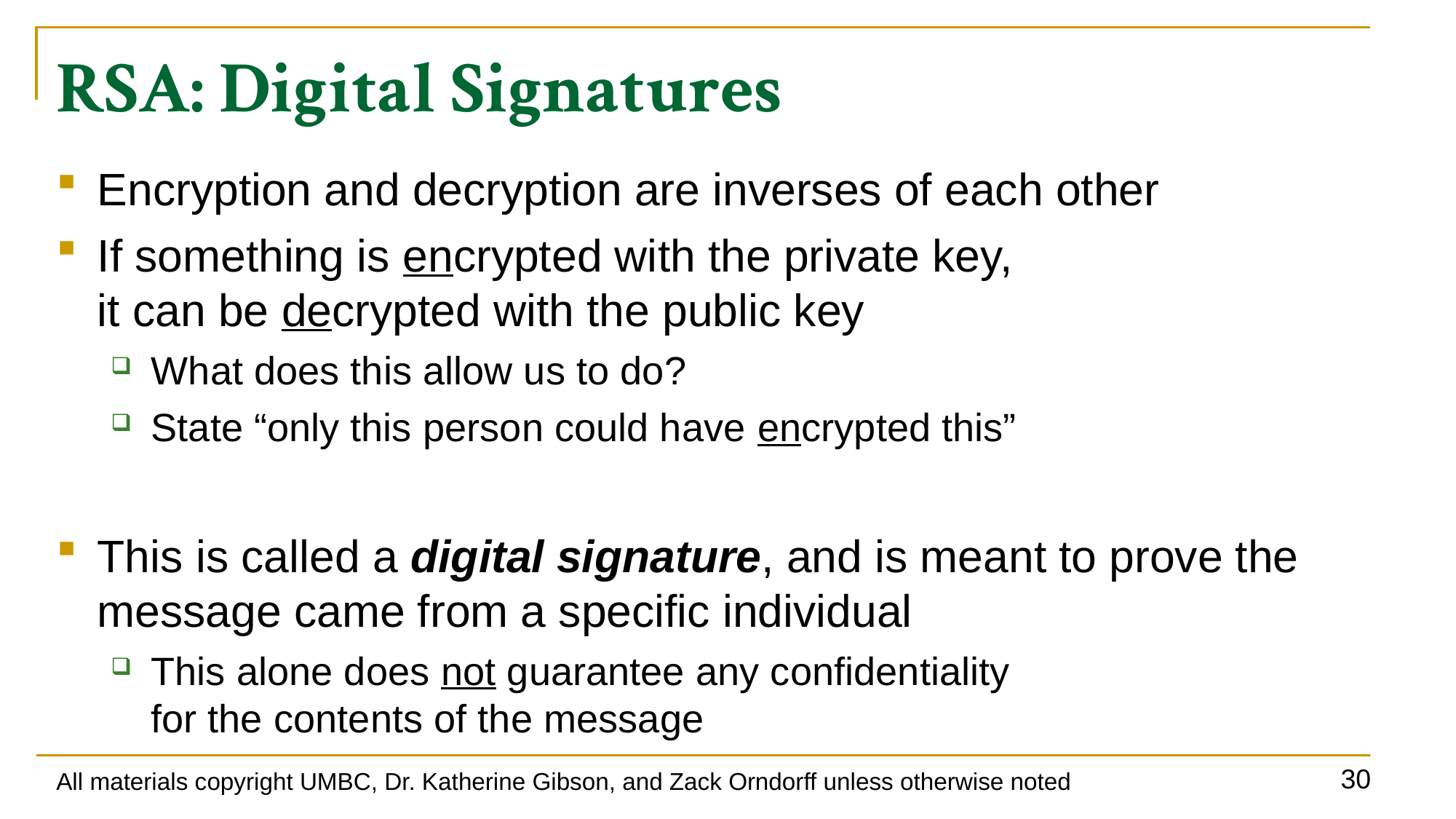

# RSA: Digital Signatures
Encryption and decryption are inverses of each other
If something is encrypted with the private key,
it can be decrypted with the public key
What does this allow us to do?
State “only this person could have encrypted this”

This is called a digital signature, and is meant to prove the message came from a specific individual
This alone does not guarantee any confidentiality
for the contents of the message